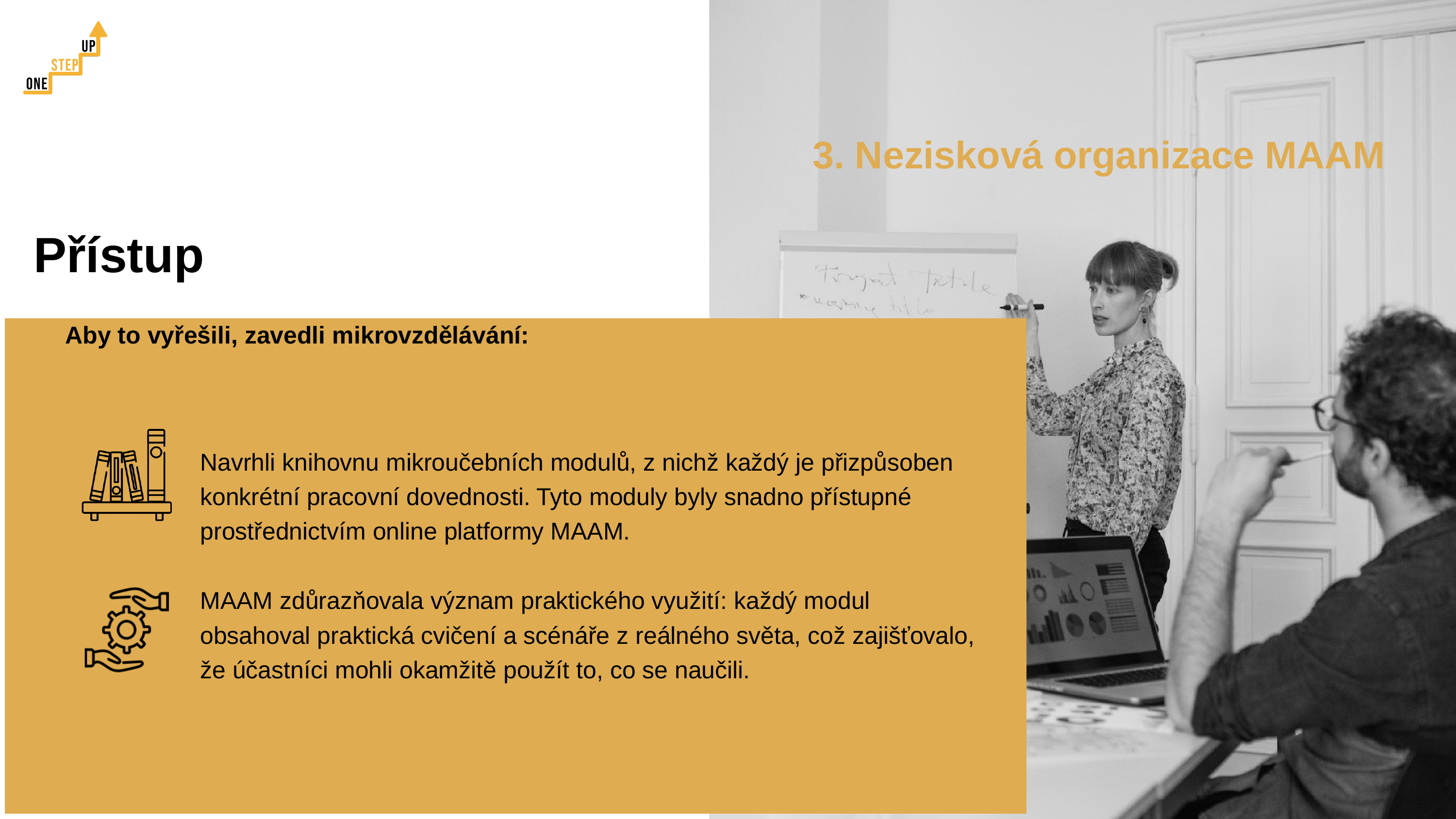

3. Nezisková organizace MAAM
Přístup
Aby to vyřešili, zavedli mikrovzdělávání:

Navrhli knihovnu mikroučebních modulů, z nichž každý je přizpůsoben konkrétní pracovní dovednosti. Tyto moduly byly snadno přístupné prostřednictvím online platformy MAAM.

MAAM zdůrazňovala význam praktického využití: každý modul obsahoval praktická cvičení a scénáře z reálného světa, což zajišťovalo, že účastníci mohli okamžitě použít to, co se naučili.